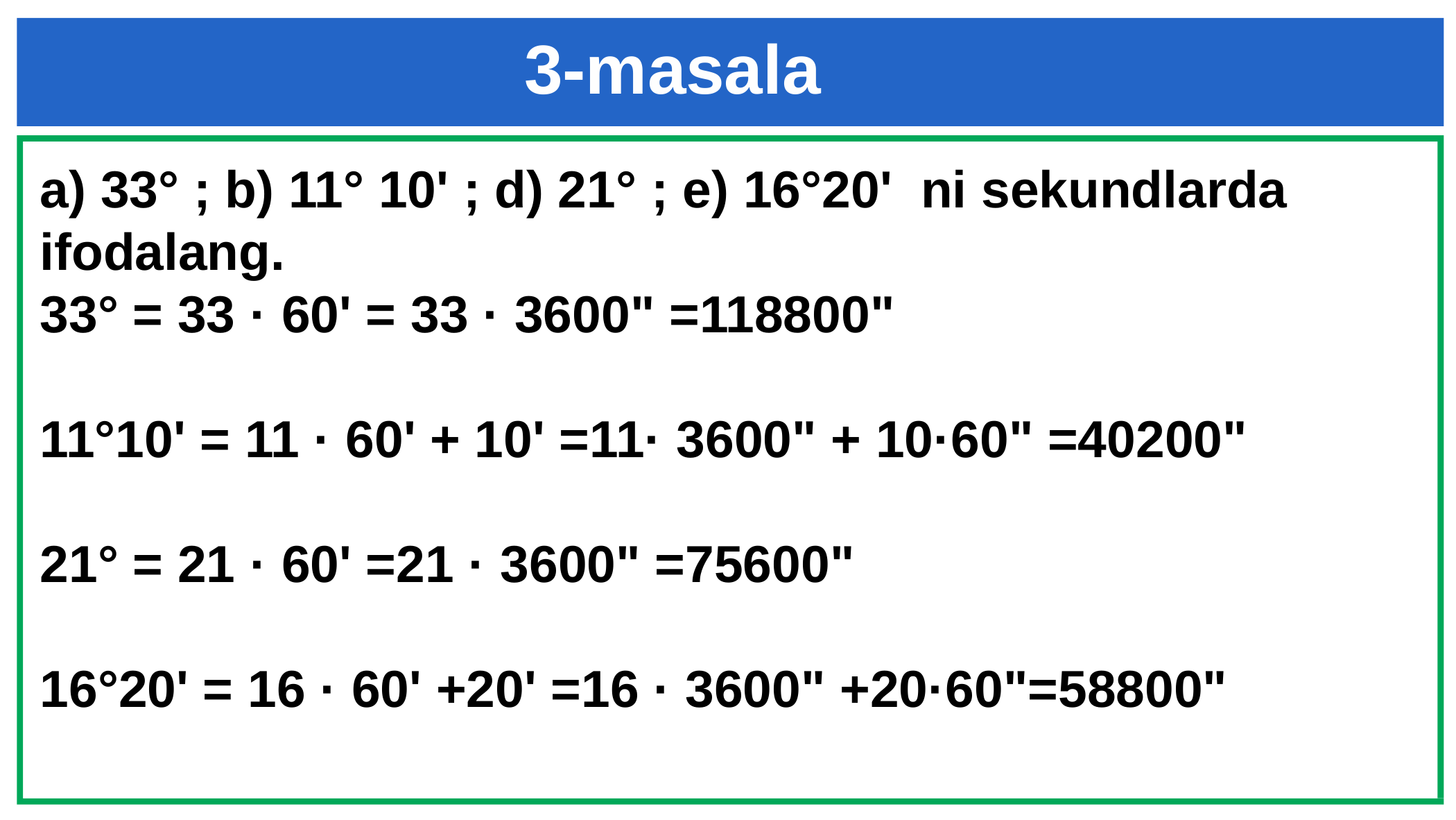

3-masala
a) 33° ; b) 11° 10' ; d) 21° ; e) 16°20'  ni sekundlarda ifodalang.
33° = 33 · 60' = 33 · 3600" =118800"

11°10' = 11 · 60' + 10' =11· 3600" + 10·60" =40200"

21° = 21 · 60' =21 · 3600" =75600"

16°20' = 16 · 60' +20' =16 · 3600" +20·60"=58800"